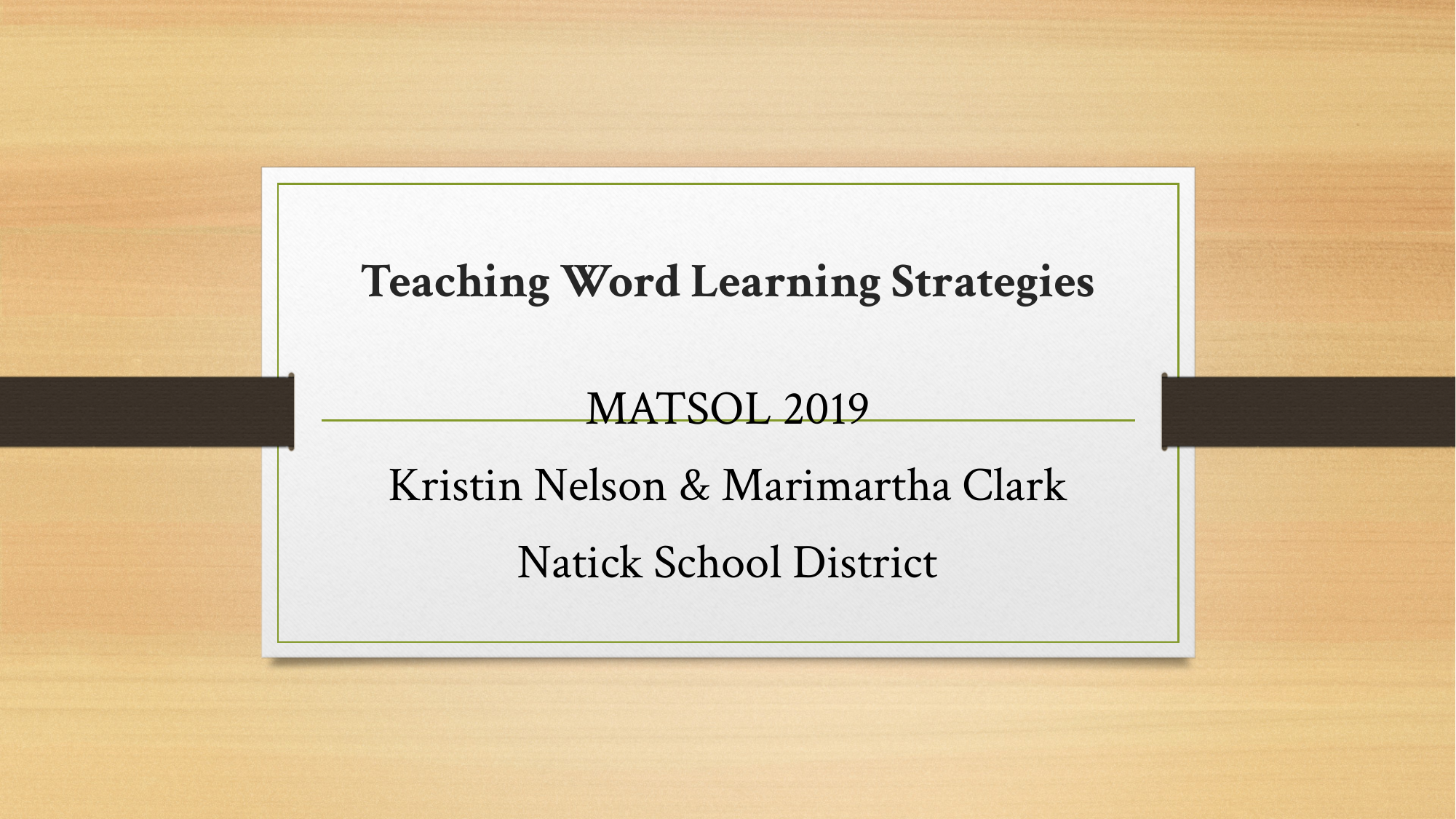

# Teaching Word Learning Strategies
MATSOL 2019
Kristin Nelson & Marimartha Clark
Natick School District